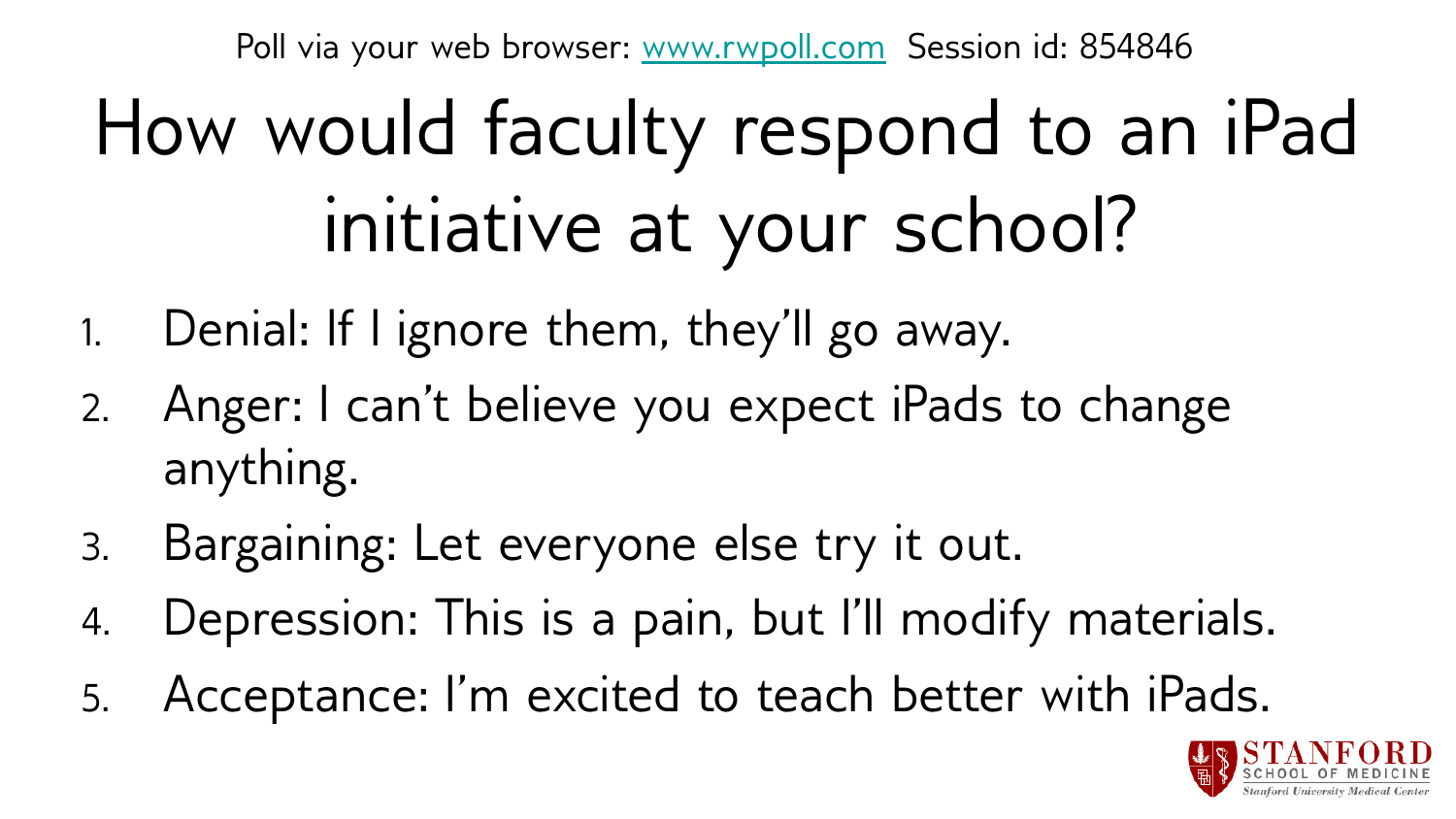

Poll via your web browser: www.rwpoll.com  Session id: 854846

# How would faculty respond to an iPad initiative at your school?
Denial: If I ignore them, they’ll go away.
Anger: I can’t believe you expect iPads to change anything.
Bargaining: Let everyone else try it out.
Depression: This is a pain, but I’ll modify materials.
Acceptance: I’m excited to teach better with iPads.